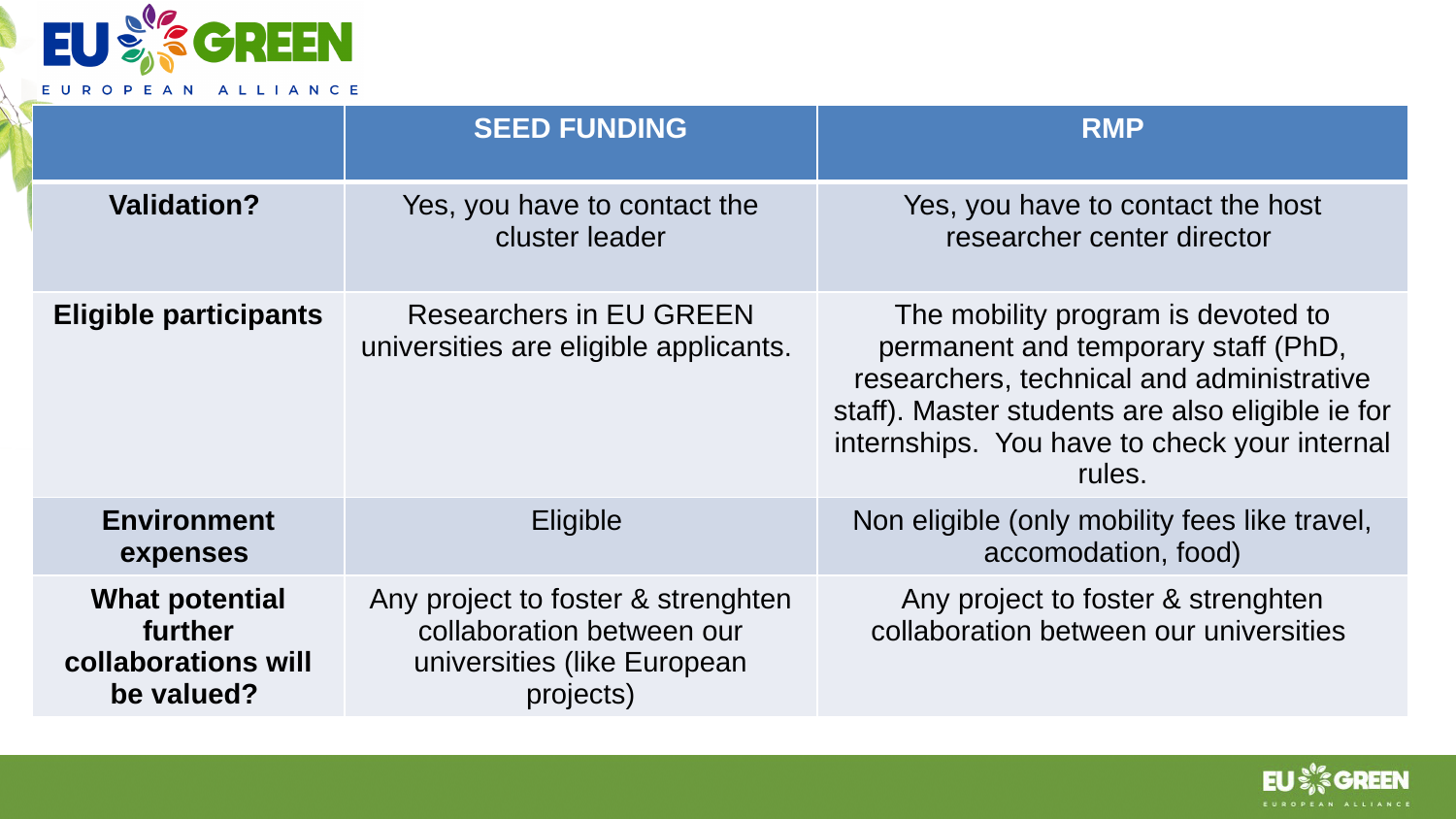

|  | SEED FUNDING | RMP |
| --- | --- | --- |
| Validation? | Yes, you have to contact the cluster leader | Yes, you have to contact the host researcher center director |
| Eligible participants | Researchers in EU GREEN universities are eligible applicants. | The mobility program is devoted to permanent and temporary staff (PhD, researchers, technical and administrative staff). Master students are also eligible ie for internships. You have to check your internal rules. |
| Environment expenses | Eligible | Non eligible (only mobility fees like travel, accomodation, food) |
| What potential further collaborations will be valued? | Any project to foster & strenghten collaboration between our universities (like European projects) | Any project to foster & strenghten collaboration between our universities |